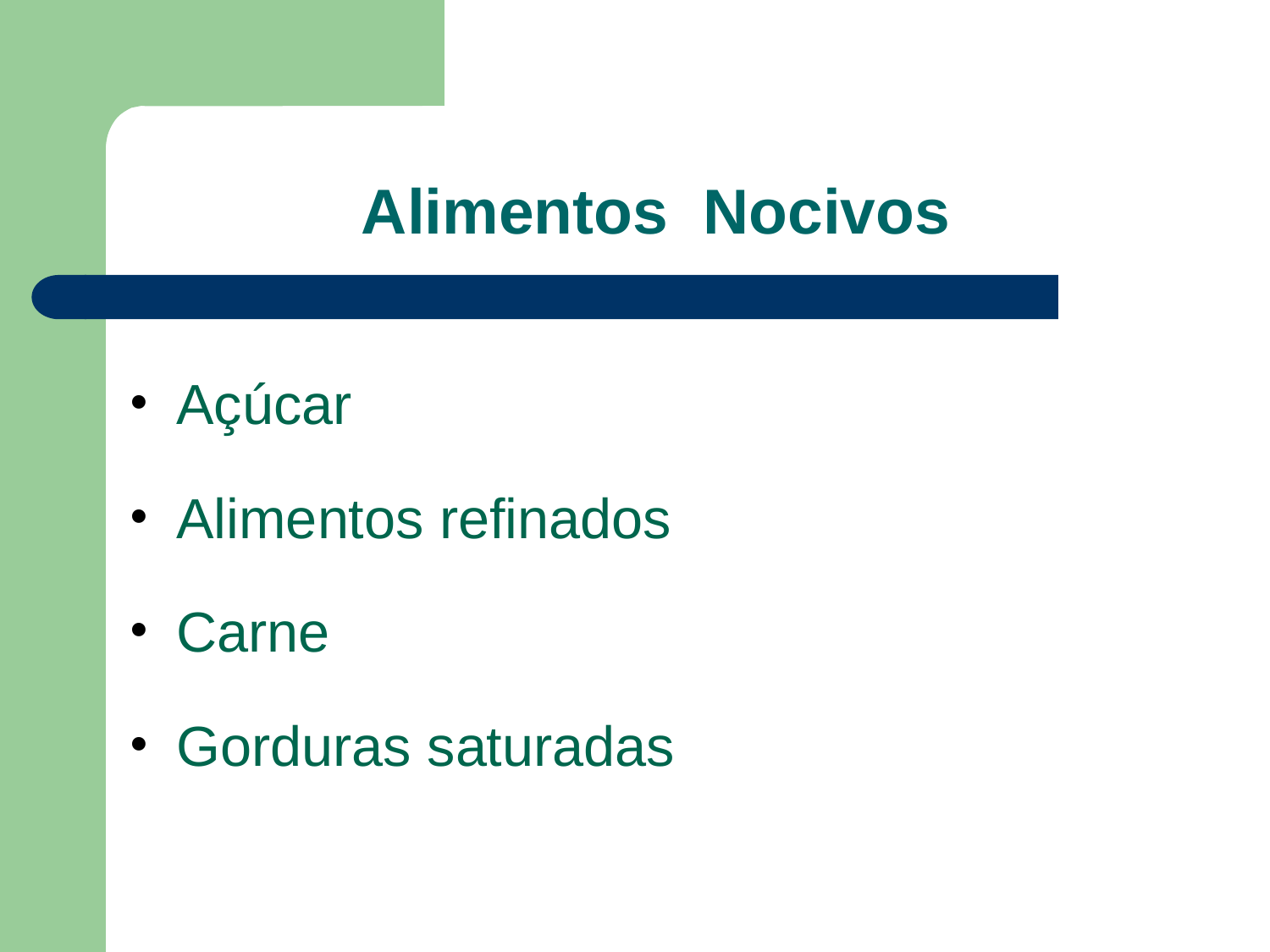

# Alimentos  Nocivos
Açúcar
Alimentos refinados
Carne
Gorduras saturadas